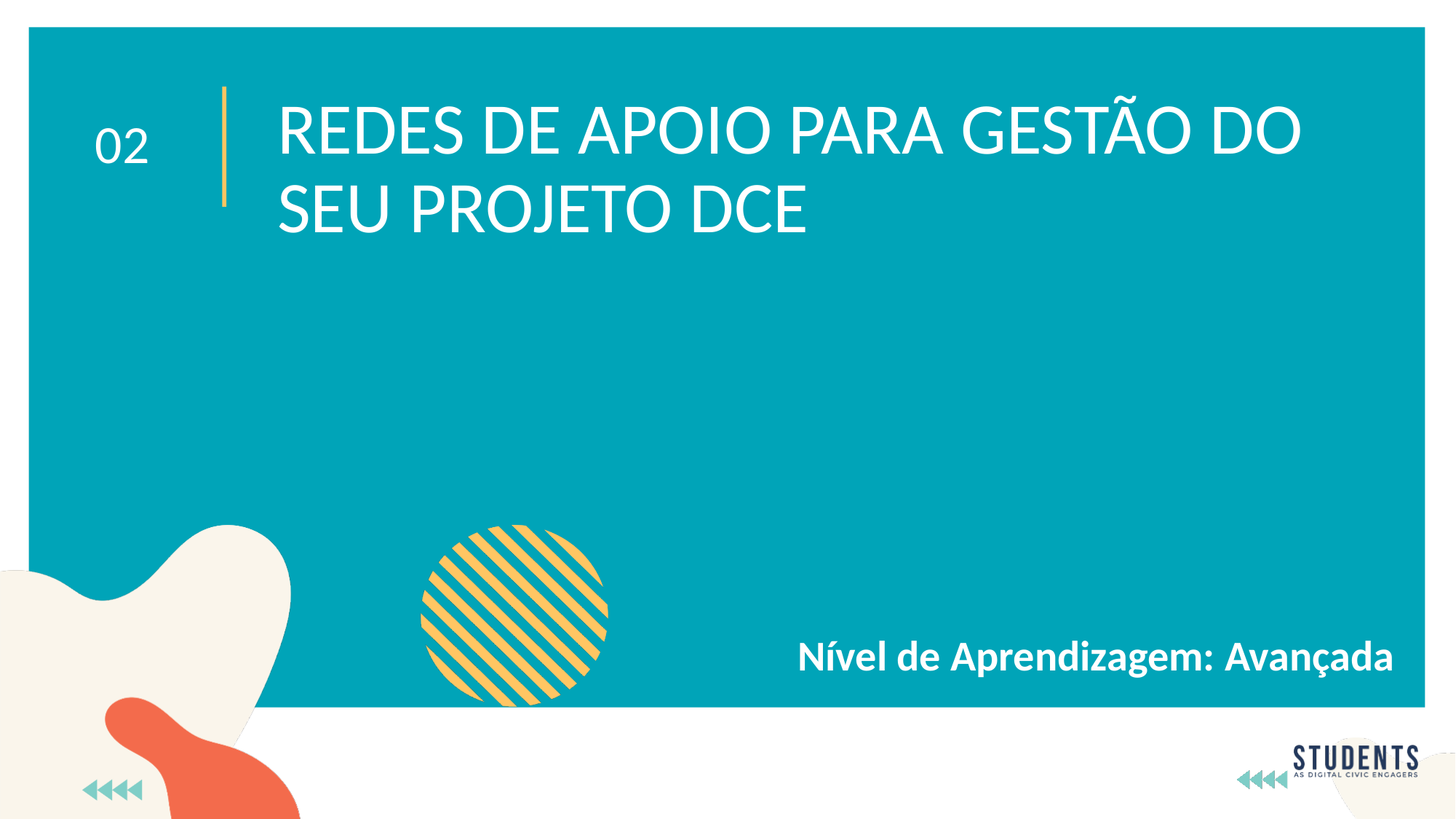

REDES DE APOIO PARA GESTÃO DO SEU PROJETO DCE
02
Nível de Aprendizagem: Avançada